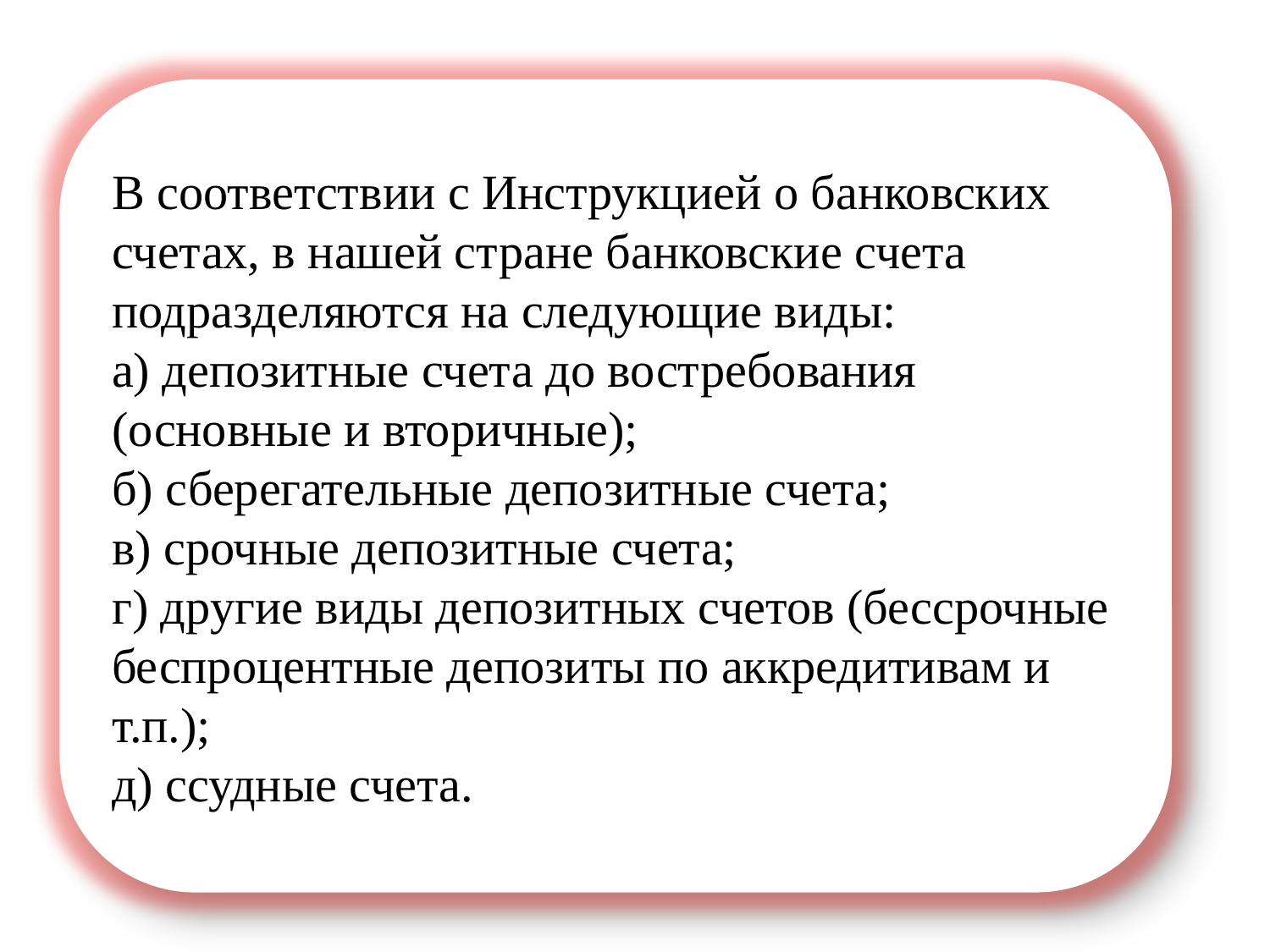

В соответствии с Инструкцией о банковских счетах, в нашей стране банковские счета подразделяются на следующие виды:
а) депозитные счета до востребования (основные и вторичные);
б) сберегательные депозитные счета;
в) срочные депозитные счета;
г) другие виды депозитных счетов (бессрочные беспроцентные депозиты по аккредитивам и т.п.);
д) ссудные счета.